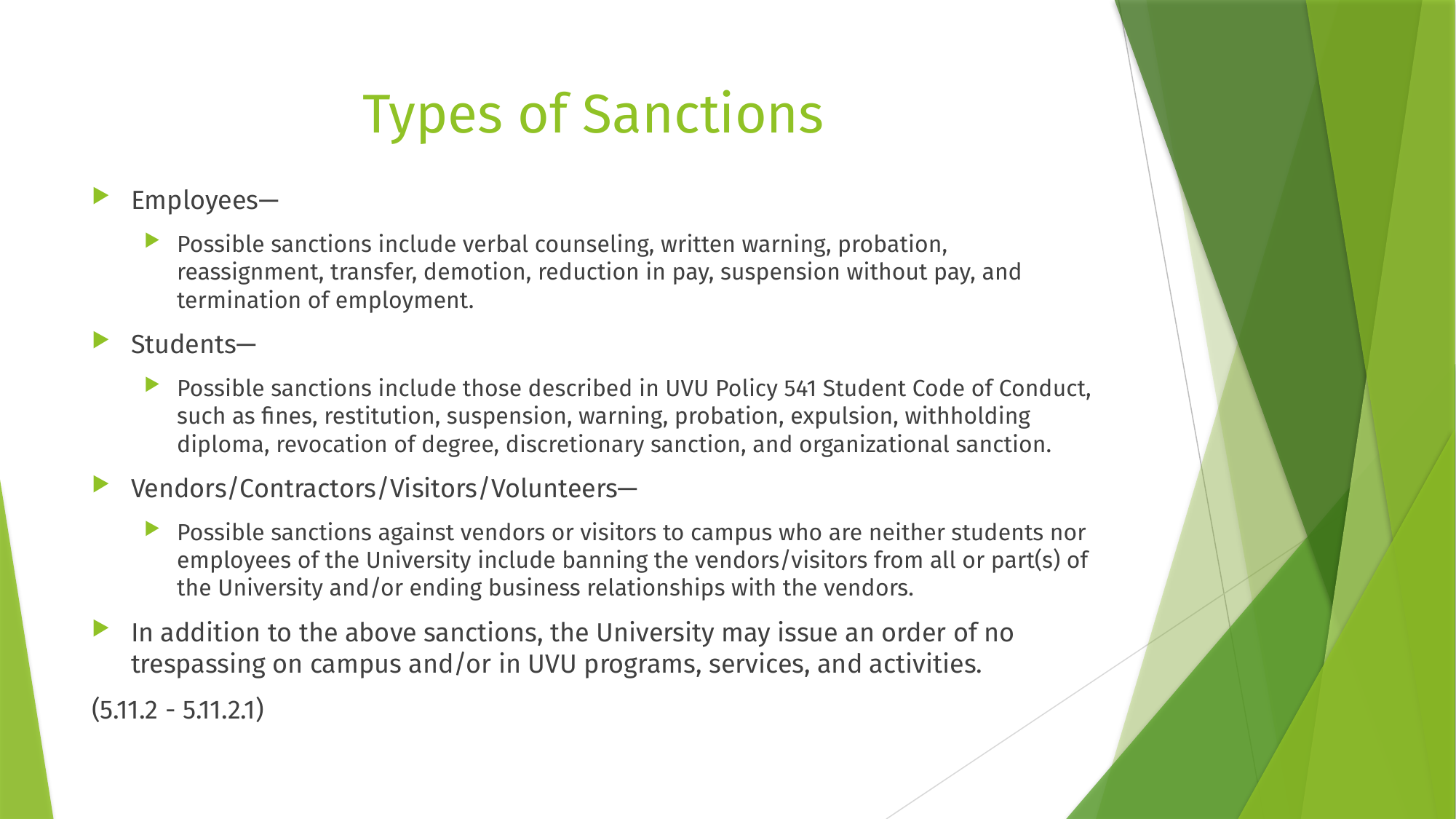

# Types of Sanctions
Employees—
Possible sanctions include verbal counseling, written warning, probation, reassignment, transfer, demotion, reduction in pay, suspension without pay, and termination of employment.
Students—
Possible sanctions include those described in UVU Policy 541 Student Code of Conduct, such as fines, restitution, suspension, warning, probation, expulsion, withholding diploma, revocation of degree, discretionary sanction, and organizational sanction.
Vendors/Contractors/Visitors/Volunteers—
Possible sanctions against vendors or visitors to campus who are neither students nor employees of the University include banning the vendors/visitors from all or part(s) of the University and/or ending business relationships with the vendors.
In addition to the above sanctions, the University may issue an order of no trespassing on campus and/or in UVU programs, services, and activities.
(5.11.2 - 5.11.2.1)